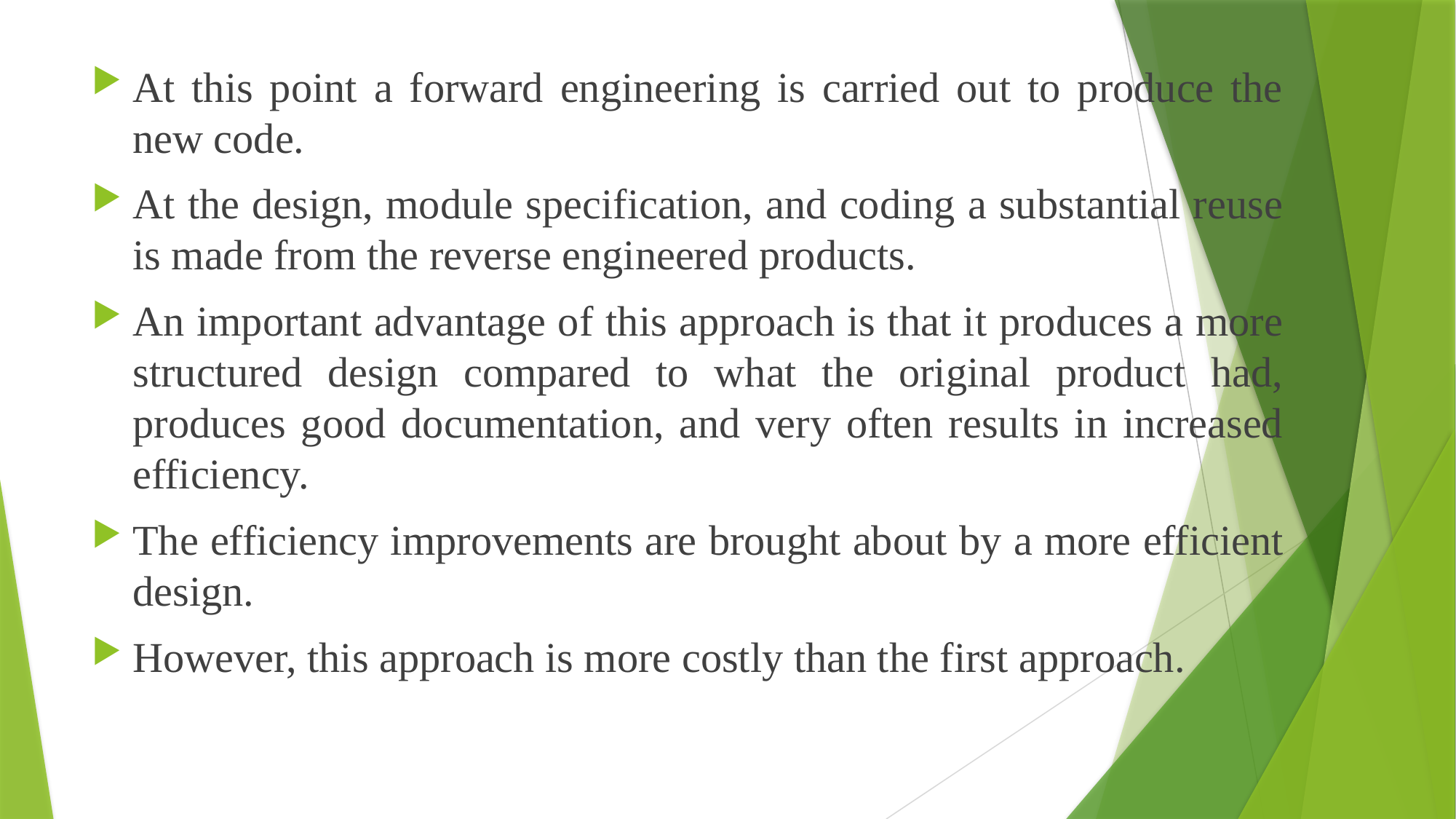

At this point a forward engineering is carried out to produce the new code.
At the design, module specification, and coding a substantial reuse is made from the reverse engineered products.
An important advantage of this approach is that it produces a more structured design compared to what the original product had, produces good documentation, and very often results in increased efficiency.
The efficiency improvements are brought about by a more efficient design.
However, this approach is more costly than the first approach.